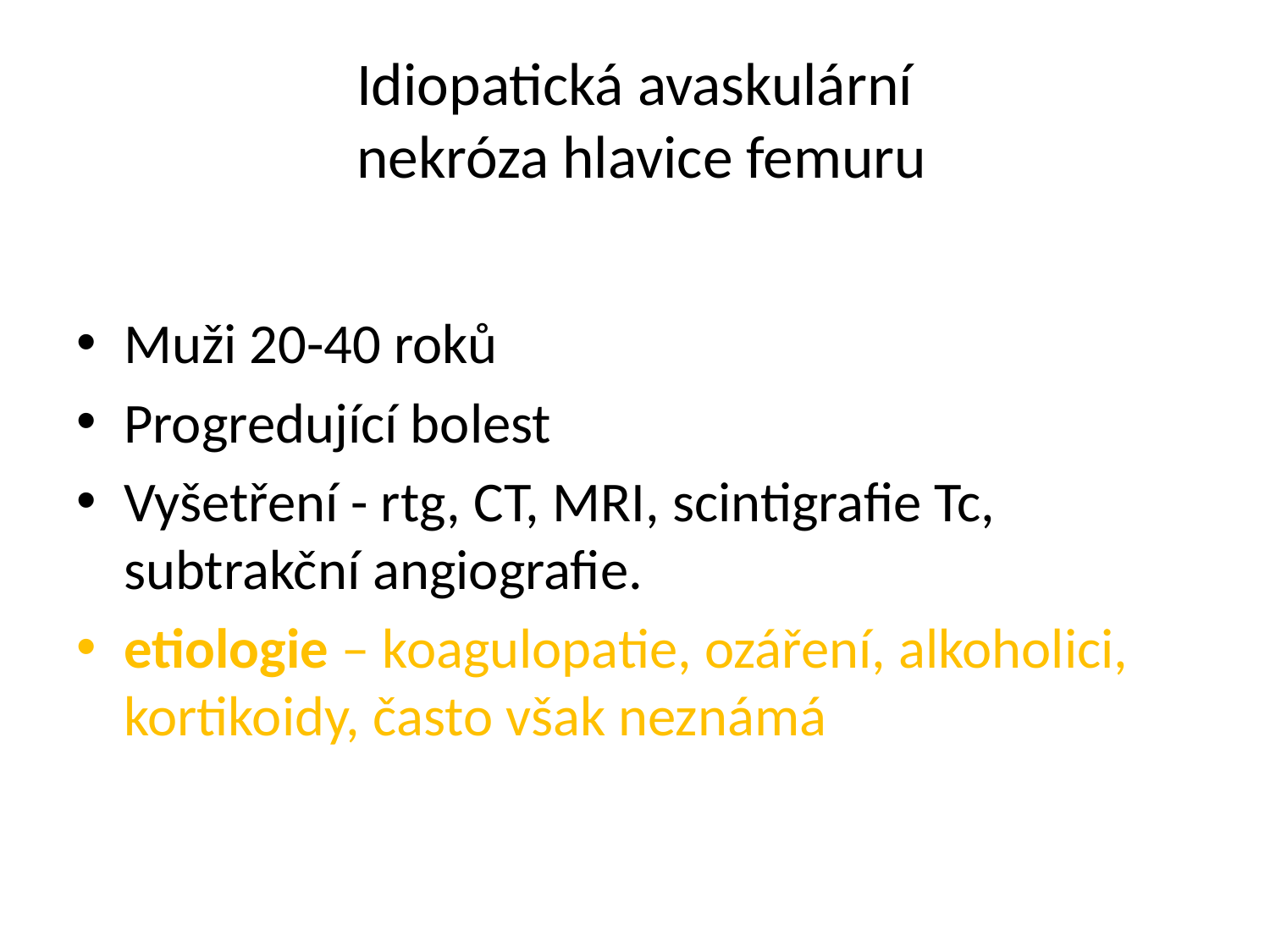

# Idiopatická avaskulární nekróza hlavice femuru

Muži 20-40 roků
Progredující bolest
Vyšetření - rtg, CT, MRI, scintigrafie Tc, subtrakční angiografie.
etiologie – koagulopatie, ozáření, alkoholici, kortikoidy, často však neznámá
dg. – klin., RTG, MRI